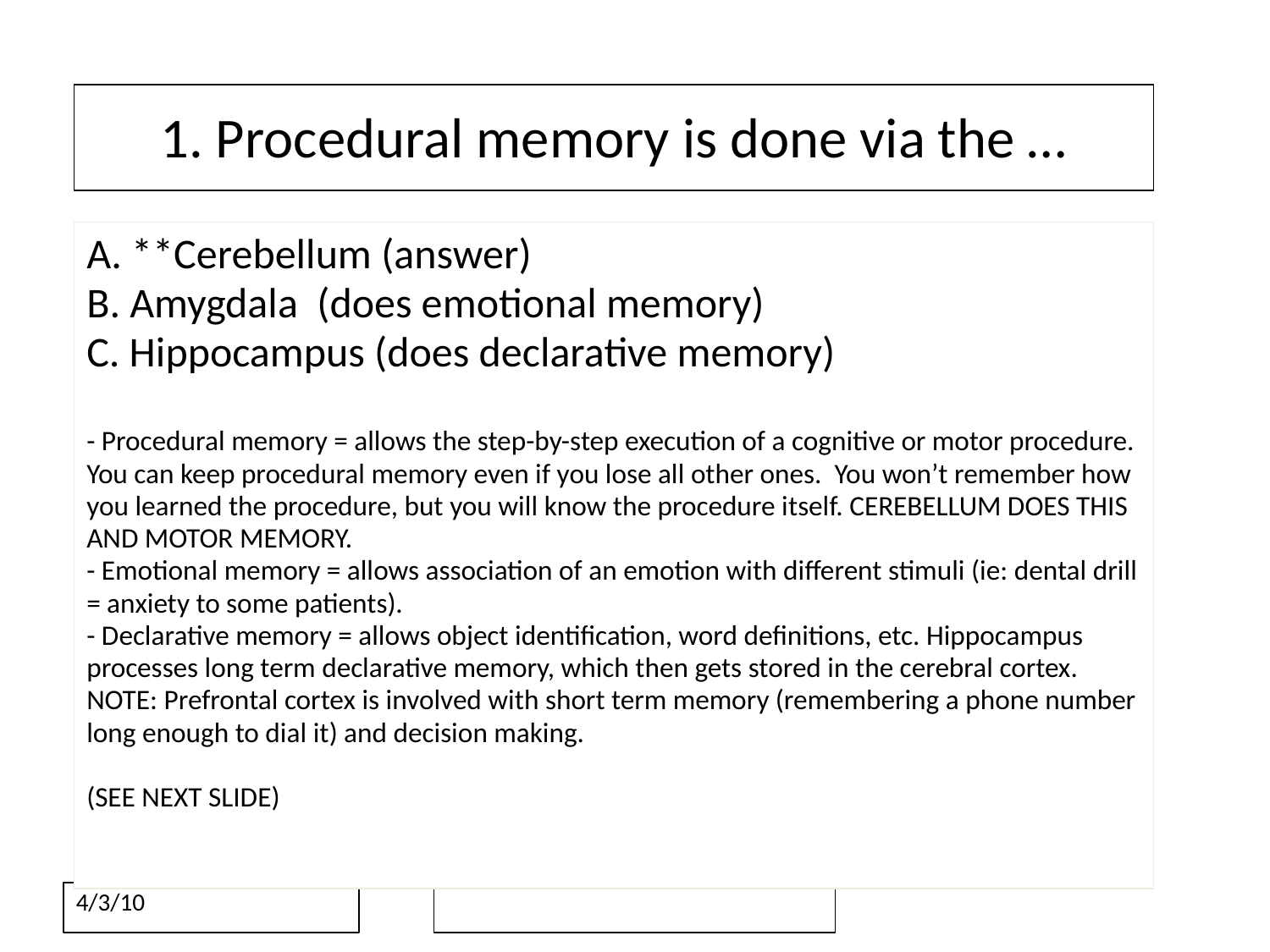

1. Procedural memory is done via the …
A. **Cerebellum (answer)
B. Amygdala  (does emotional memory)
C. Hippocampus (does declarative memory)

- Procedural memory = allows the step-by-step execution of a cognitive or motor procedure. You can keep procedural memory even if you lose all other ones.  You won’t remember how you learned the procedure, but you will know the procedure itself. CEREBELLUM DOES THIS AND MOTOR MEMORY.
- Emotional memory = allows association of an emotion with different stimuli (ie: dental drill = anxiety to some patients).
- Declarative memory = allows object identification, word definitions, etc. Hippocampus processes long term declarative memory, which then gets stored in the cerebral cortex.
NOTE: Prefrontal cortex is involved with short term memory (remembering a phone number long enough to dial it) and decision making.

(SEE NEXT SLIDE)
4/3/10